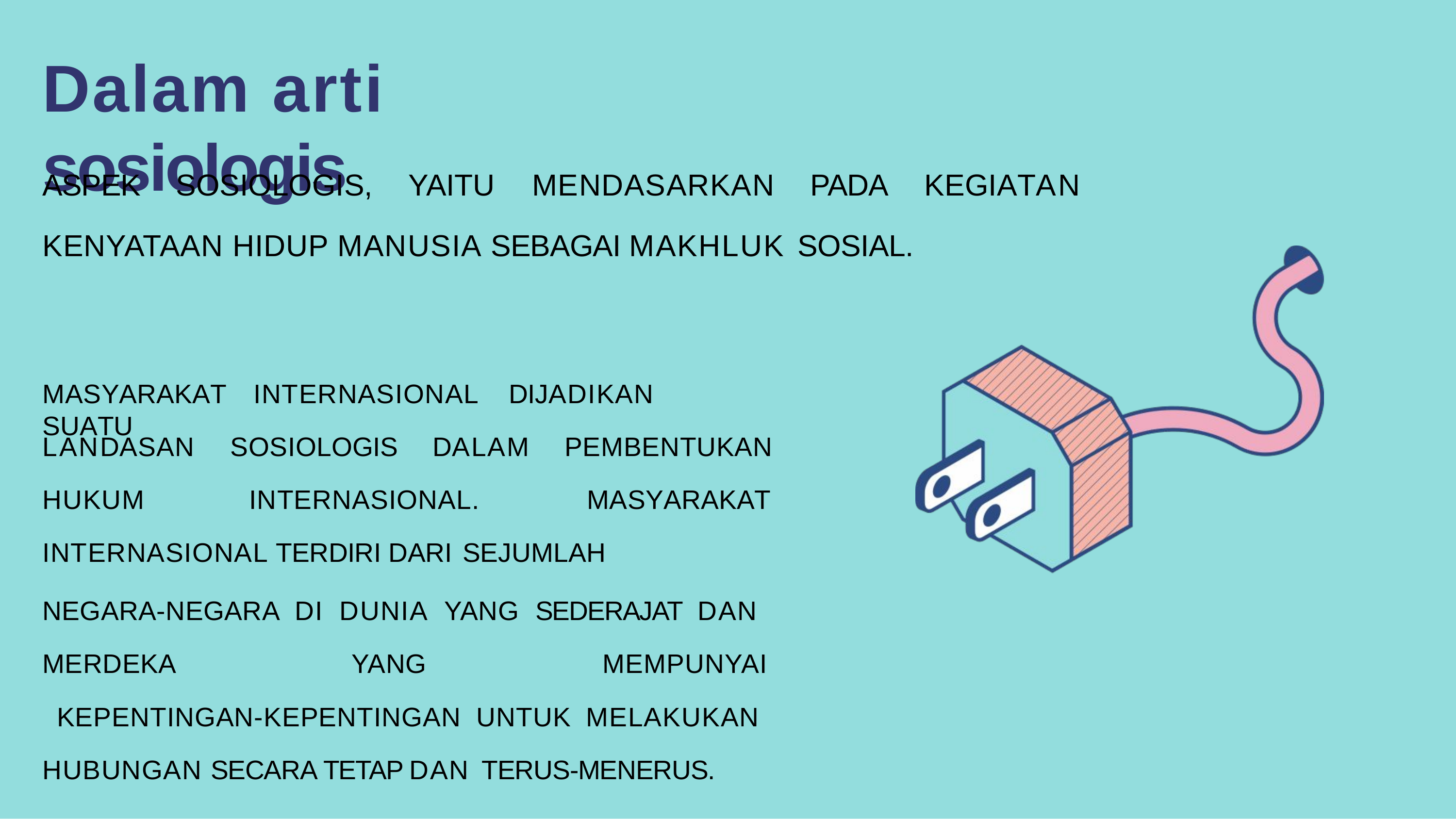

# Dalam arti sosiologis
ASPEK	SOSIOLOGIS,	YAITU	MENDASARKAN	PADA
KENYATAAN HIDUP MANUSIA SEBAGAI MAKHLUK SOSIAL.
KEGIATAN

MASYARAKAT	INTERNASIONAL	DIJADIKAN	SUATU
LANDASAN
SOSIOLOGIS	DALAM	PEMBENTUKAN
INTERNASIONAL.	MASYARAKAT
HUKUM
INTERNASIONAL TERDIRI DARI SEJUMLAH
NEGARA-NEGARA DI DUNIA YANG SEDERAJAT DAN  MERDEKA	YANG	MEMPUNYAI  KEPENTINGAN-KEPENTINGAN UNTUK MELAKUKAN  HUBUNGAN SECARA TETAP DAN TERUS-MENERUS.